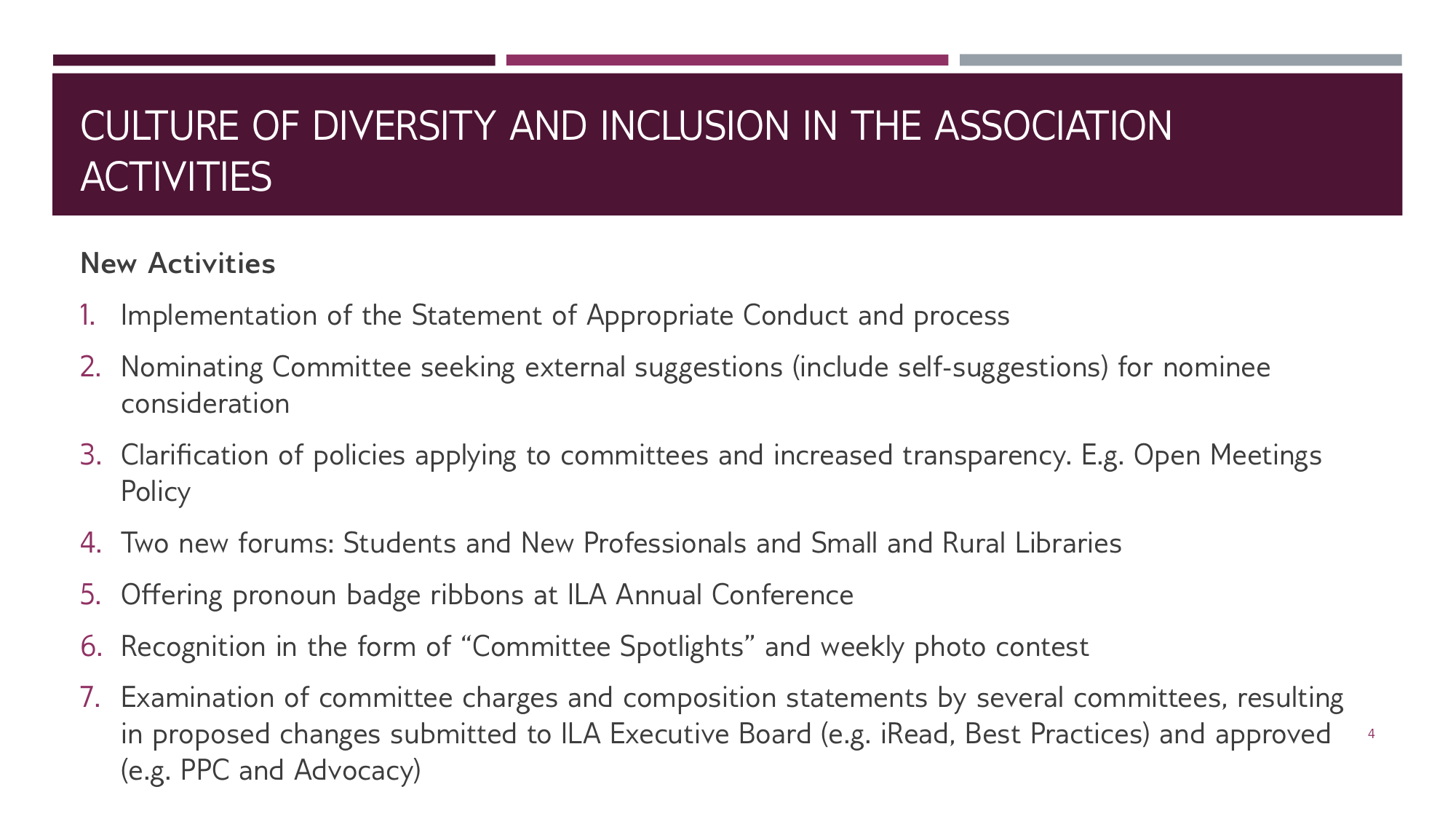

# CULTURE OF DIVERSITY AND INCLUSION IN THE ASSOCIATION ACTIVITIES
New Activities
Implementation of the Statement of Appropriate Conduct and process
Nominating Committee seeking external suggestions (include self-suggestions) for nominee consideration
Clarification of policies applying to committees and increased transparency. E.g. Open Meetings Policy
Two new forums: Students and New Professionals and Small and Rural Libraries
Offering pronoun badge ribbons at ILA Annual Conference
Recognition in the form of “Committee Spotlights” and weekly photo contest
Examination of committee charges and composition statements by several committees, resulting in proposed changes submitted to ILA Executive Board (e.g. iRead, Best Practices) and approved (e.g. PPC and Advocacy)
4